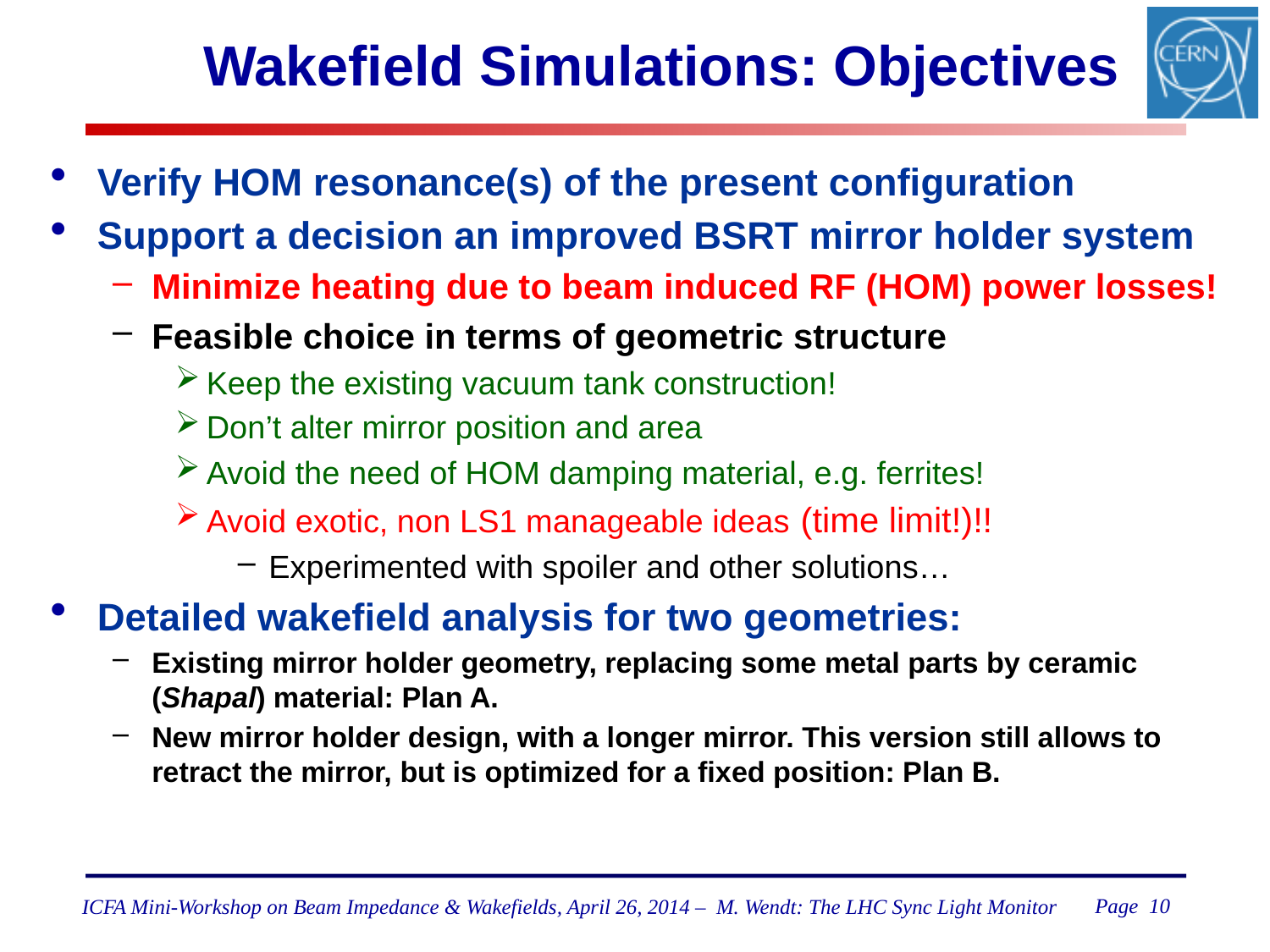

# Wakefield Simulations: Objectives
Verify HOM resonance(s) of the present configuration
Support a decision an improved BSRT mirror holder system
Minimize heating due to beam induced RF (HOM) power losses!
Feasible choice in terms of geometric structure
Keep the existing vacuum tank construction!
Don’t alter mirror position and area
Avoid the need of HOM damping material, e.g. ferrites!
Avoid exotic, non LS1 manageable ideas (time limit!)!!
Experimented with spoiler and other solutions…
Detailed wakefield analysis for two geometries:
Existing mirror holder geometry, replacing some metal parts by ceramic (Shapal) material: Plan A.
New mirror holder design, with a longer mirror. This version still allows to retract the mirror, but is optimized for a fixed position: Plan B.